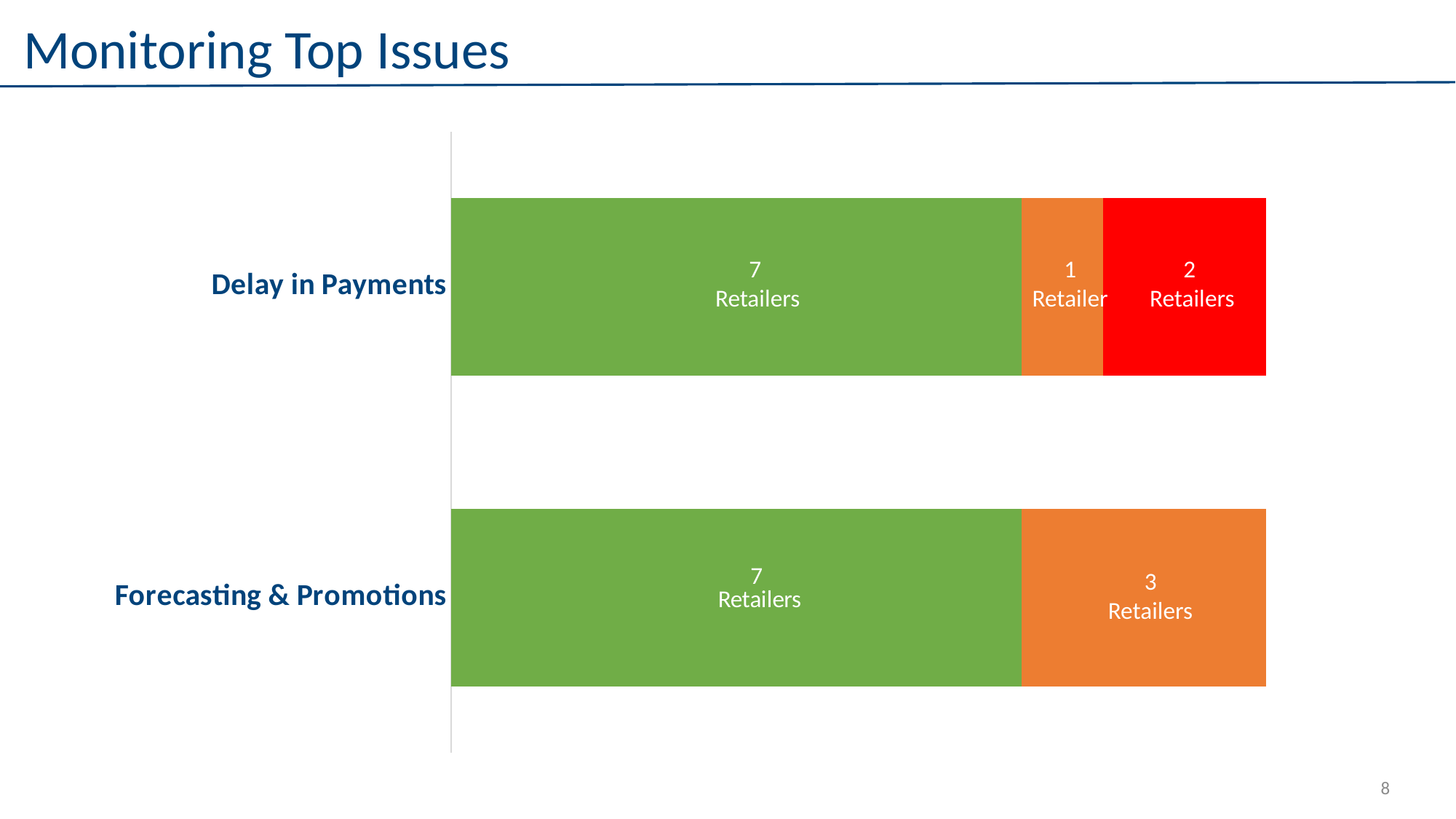

Monitoring Top Issues

### Chart

| Category | Green | Amber | Red |
|---|---|---|---|
| Forecasting & Promotions | 7.0 | 3.0 | 0.0 |
| Delay in Payments | 7.0 | 1.0 | 2.0 |
7
Retailers
1 Retailer
2
Retailers
3 Retailers
8